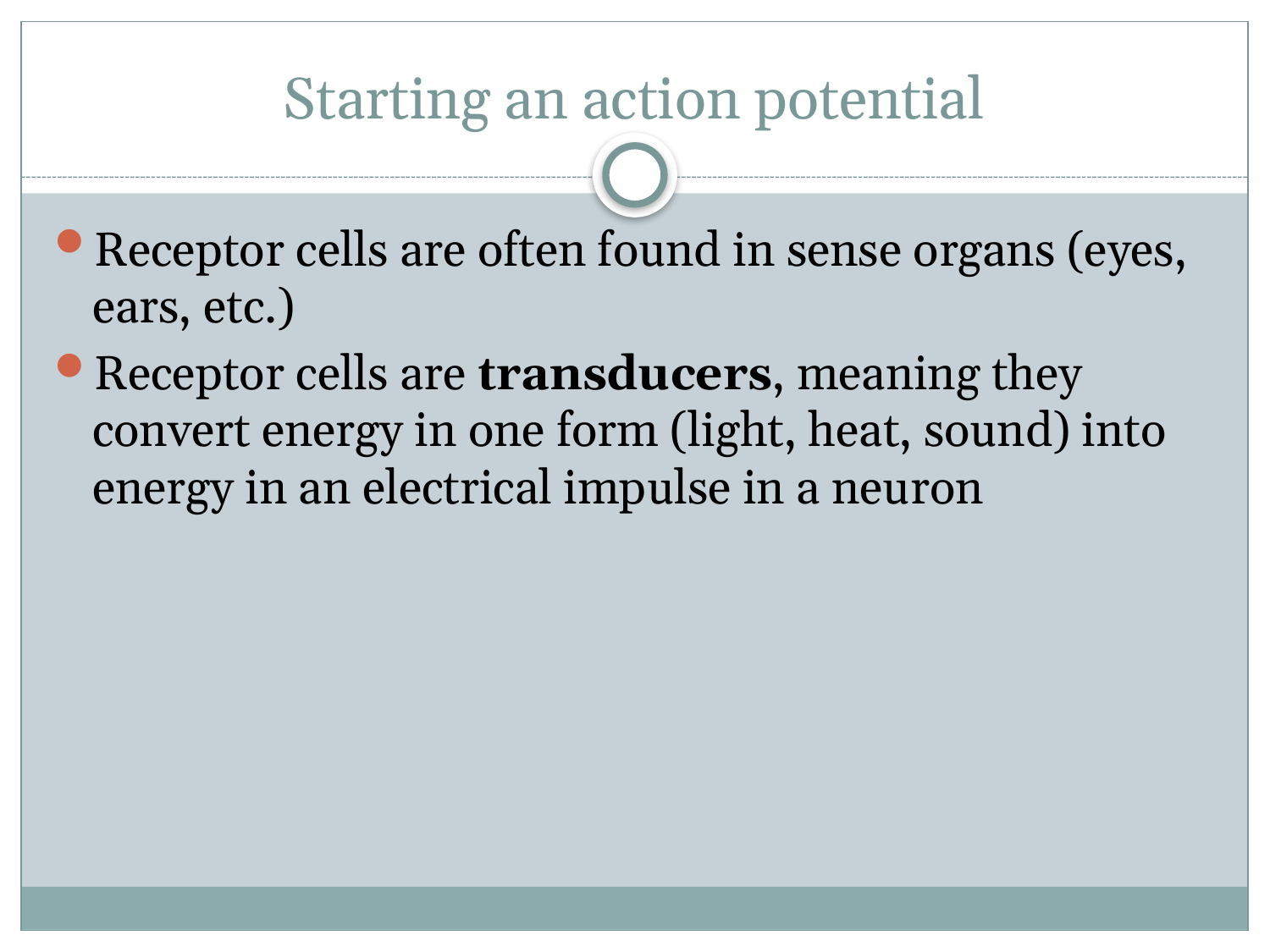

# Starting an action potential
Receptor cells are often found in sense organs (eyes, ears, etc.)
Receptor cells are transducers, meaning they convert energy in one form (light, heat, sound) into energy in an electrical impulse in a neuron